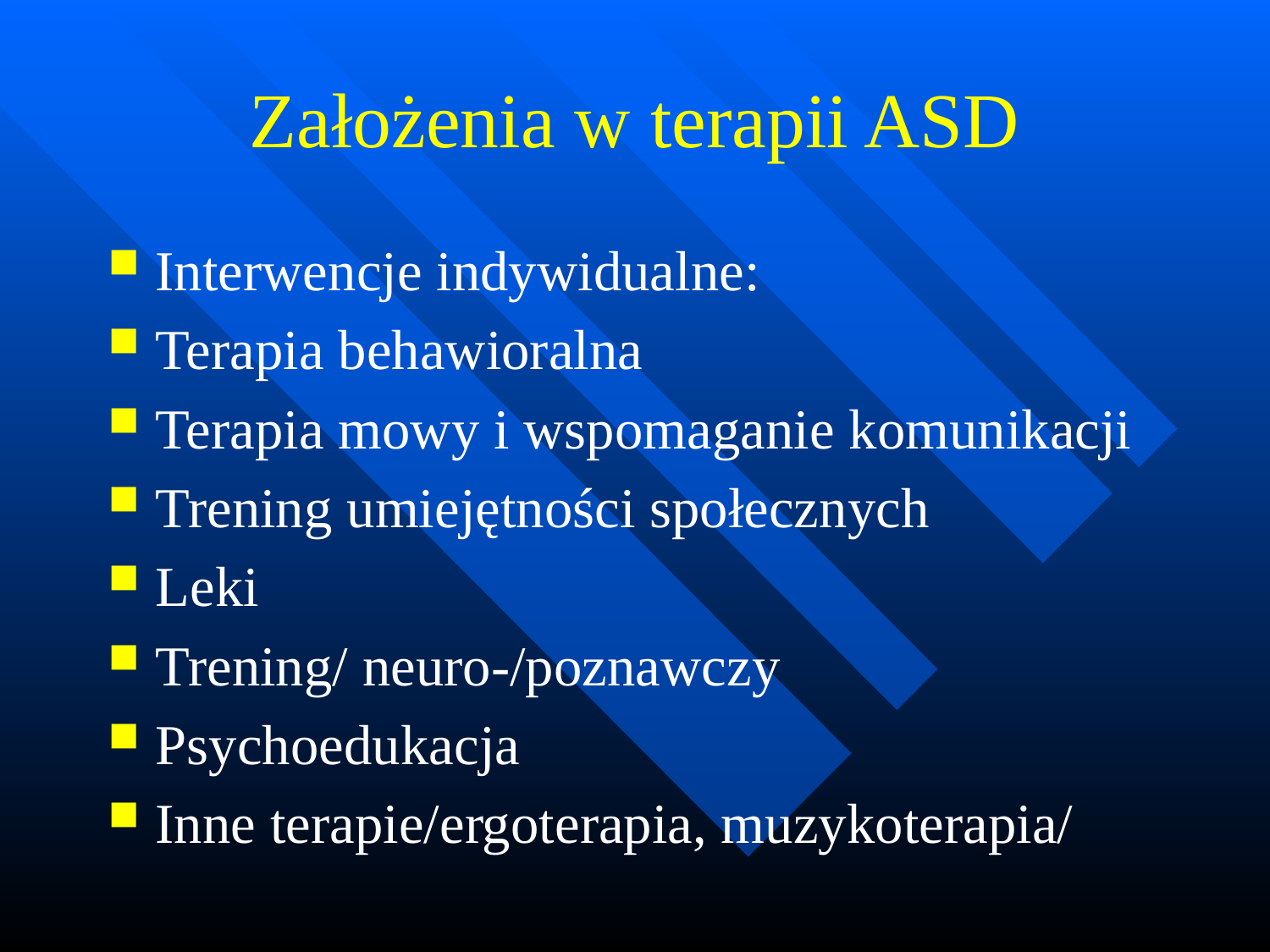

# Założenia w terapii ASD
Interwencje indywidualne:
Terapia behawioralna
Terapia mowy i wspomaganie komunikacji
Trening umiejętności społecznych
Leki
Trening/ neuro-/poznawczy
Psychoedukacja
Inne terapie/ergoterapia, muzykoterapia/